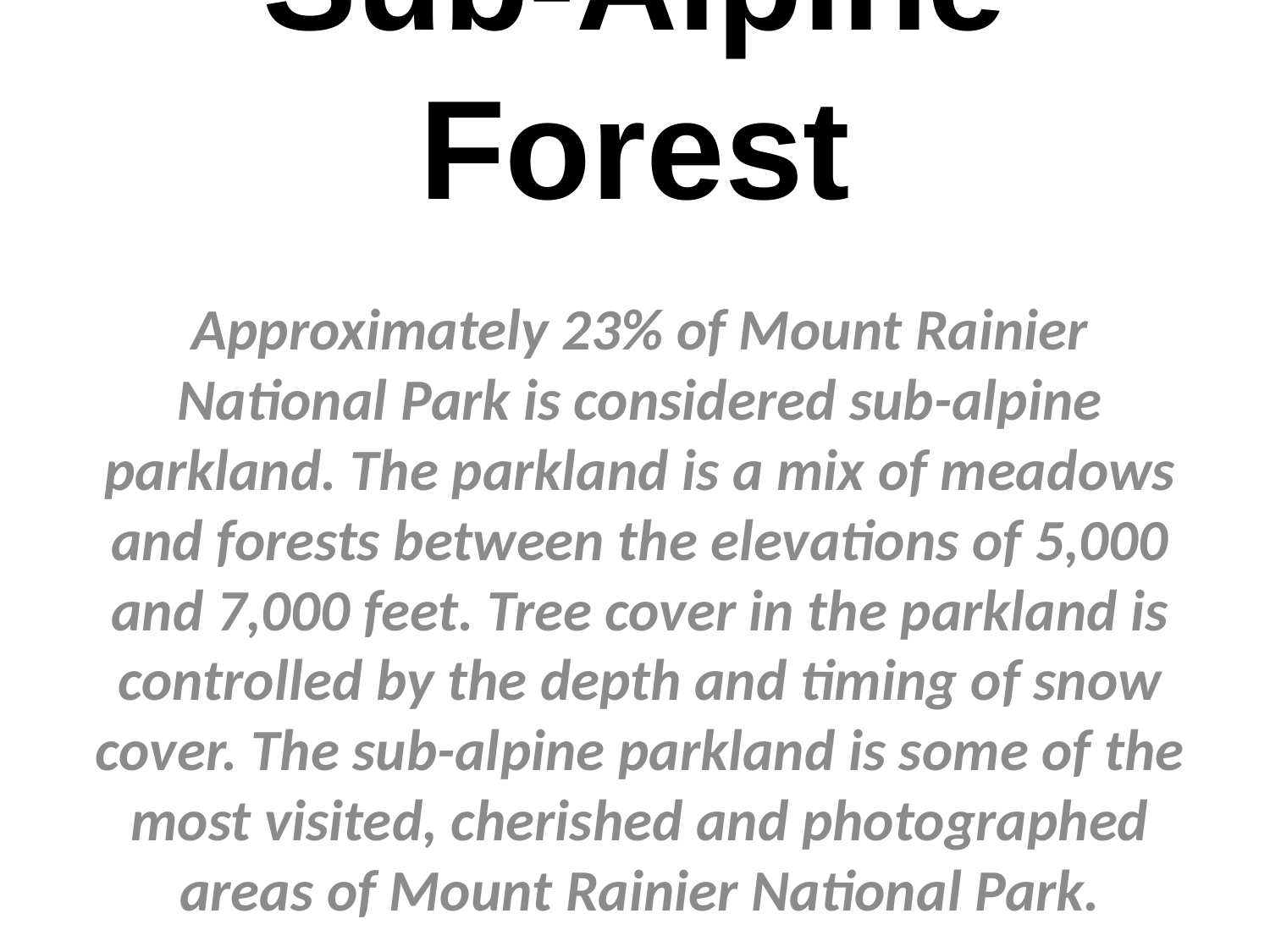

# Sub-Alpine Forest
Approximately 23% of Mount Rainier National Park is considered sub-alpine parkland. The parkland is a mix of meadows and forests between the elevations of 5,000 and 7,000 feet. Tree cover in the parkland is controlled by the depth and timing of snow cover. The sub-alpine parkland is some of the most visited, cherished and photographed areas of Mount Rainier National Park.